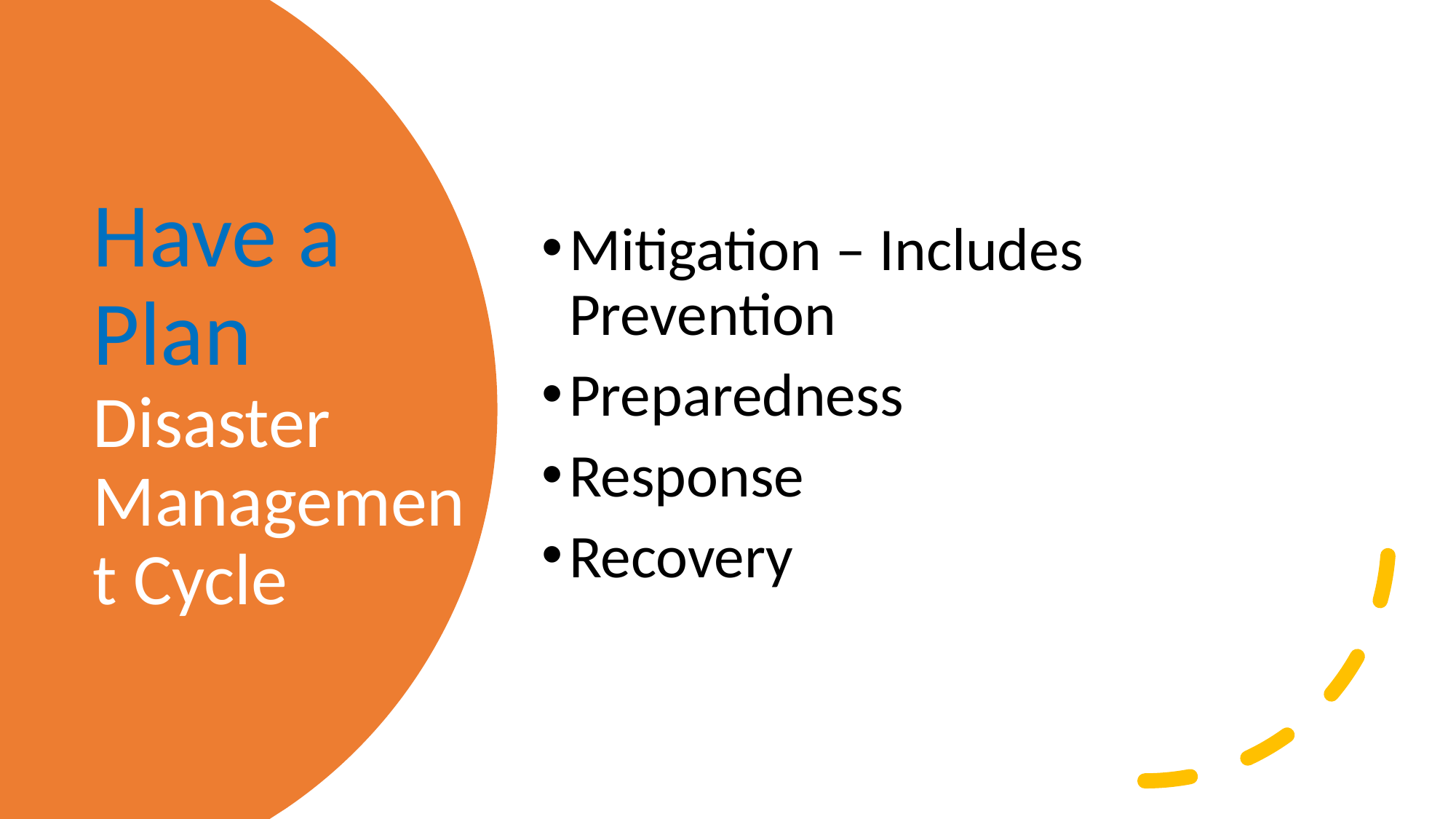

Mitigation – Includes Prevention
Preparedness
Response
Recovery
# Have a Plan Disaster Management Cycle